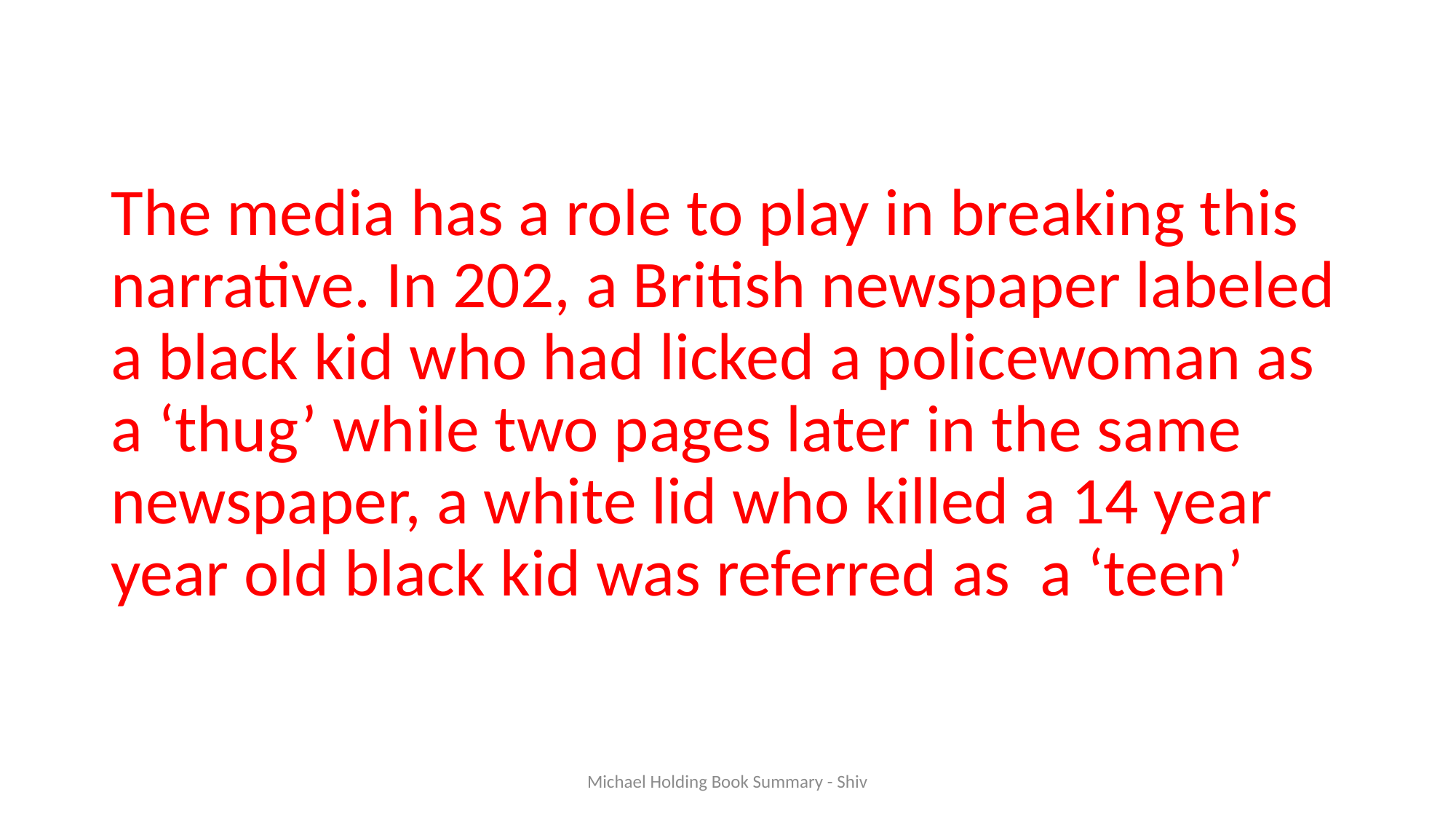

# The media has a role to play in breaking this narrative. In 202, a British newspaper labeled a black kid who had licked a policewoman as a ‘thug’ while two pages later in the same newspaper, a white lid who killed a 14 year year old black kid was referred as  a ‘teen’
Michael Holding Book Summary - Shiv